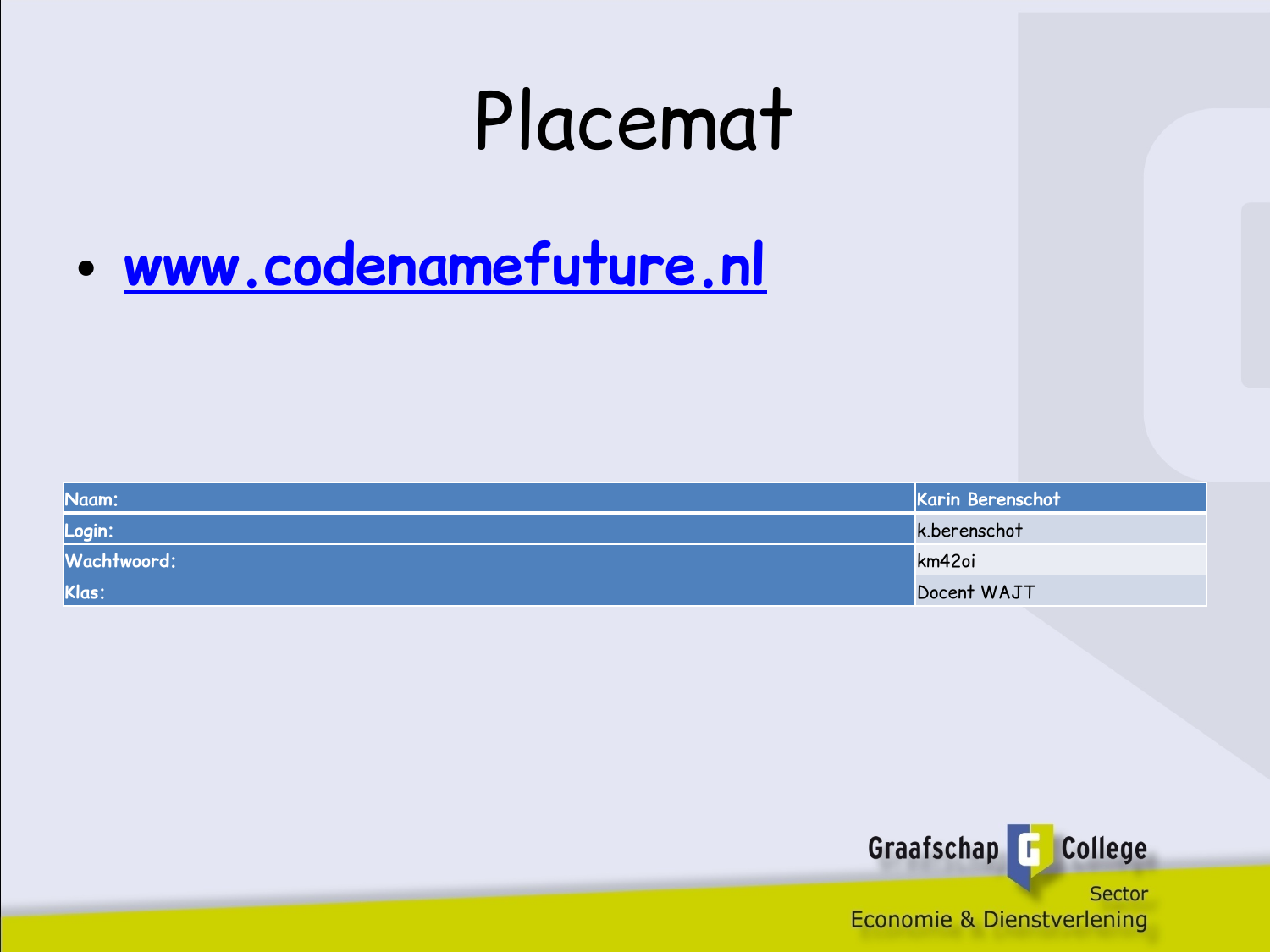

# Placemat
www.codenamefuture.nl

| Naam: | Karin Berenschot |
| --- | --- |
| Login: | k.berenschot |
| Wachtwoord: | km42oi |
| Klas: | Docent WAJT |